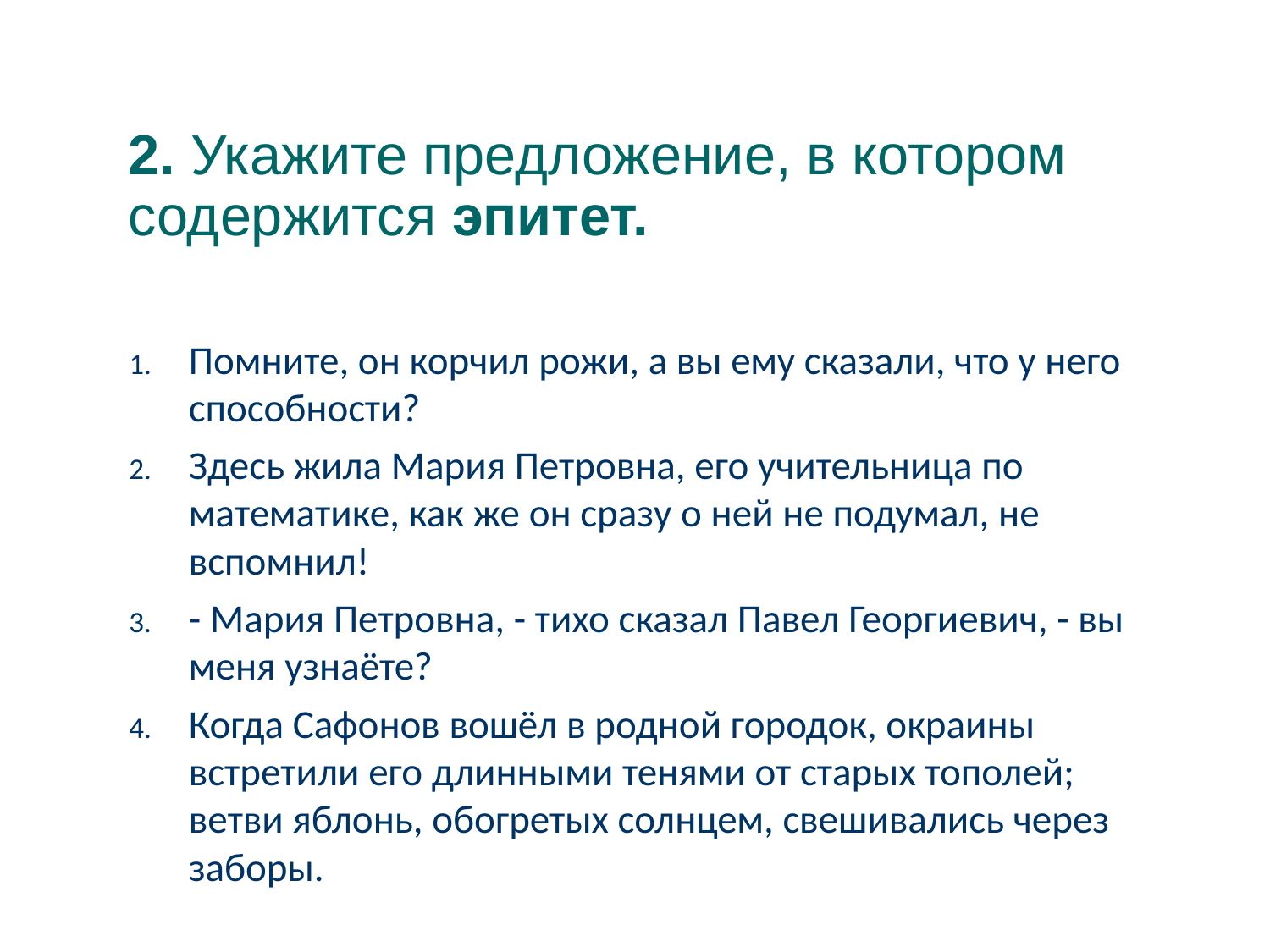

2. Укажите предложение, в котором содержится эпитет.
# Помните, он корчил рожи, а вы ему сказали, что у него способности?
Здесь жила Мария Петровна, его учительница по математике, как же он сразу о ней не подумал, не вспомнил!
- Мария Петровна, - тихо сказал Павел Георгиевич, - вы меня узнаёте?
Когда Сафонов вошёл в родной городок, окраины встретили его длинными тенями от старых тополей; ветви яблонь, обогретых солнцем, свешивались через заборы.